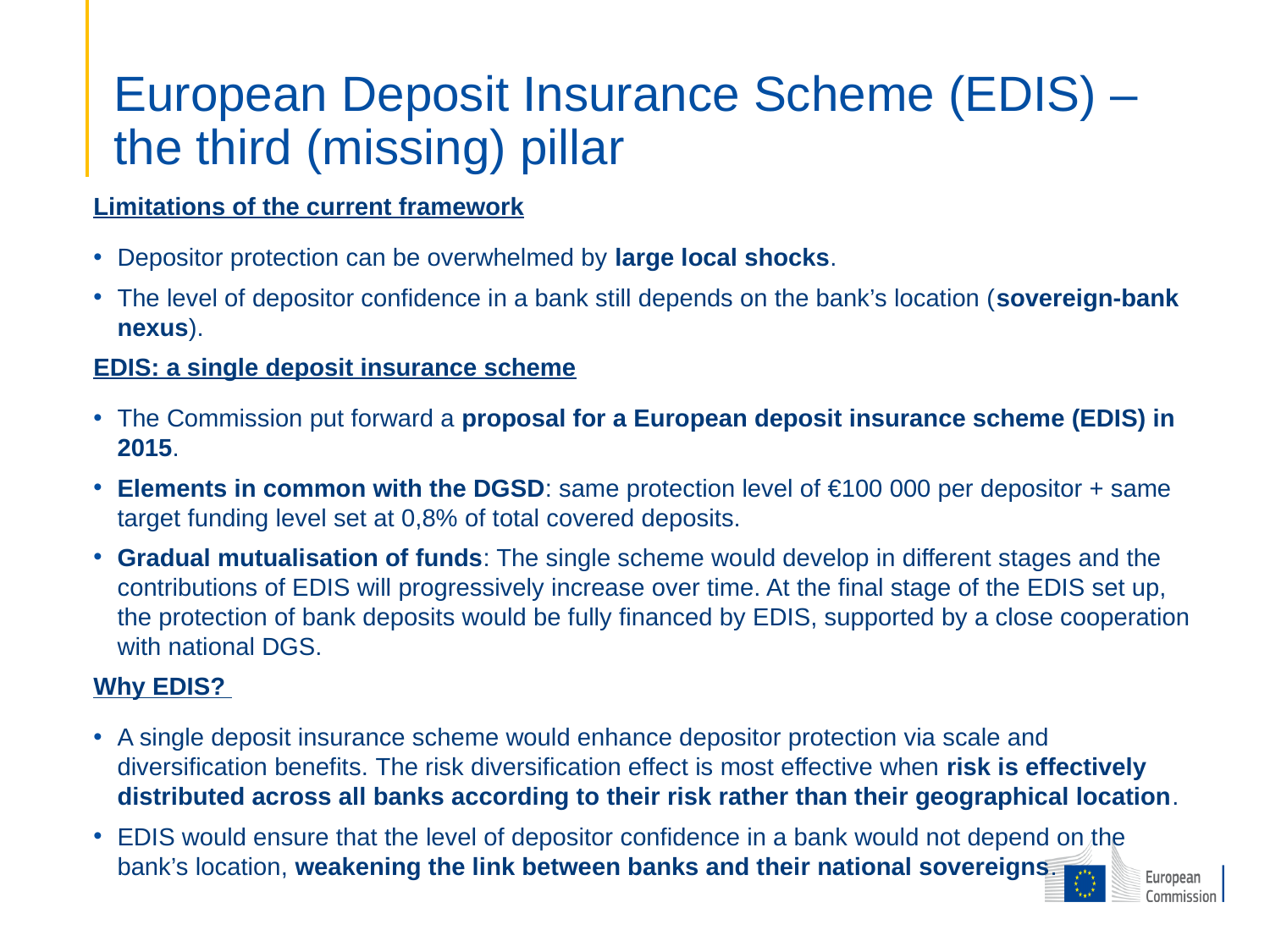

# European Deposit Insurance Scheme (EDIS) – the third (missing) pillar
Limitations of the current framework
Depositor protection can be overwhelmed by large local shocks.
The level of depositor confidence in a bank still depends on the bank’s location (sovereign-bank nexus).
EDIS: a single deposit insurance scheme
The Commission put forward a proposal for a European deposit insurance scheme (EDIS) in 2015.
Elements in common with the DGSD: same protection level of €100 000 per depositor + same target funding level set at 0,8% of total covered deposits.
Gradual mutualisation of funds: The single scheme would develop in different stages and the contributions of EDIS will progressively increase over time. At the final stage of the EDIS set up, the protection of bank deposits would be fully financed by EDIS, supported by a close cooperation with national DGS.
Why EDIS?
A single deposit insurance scheme would enhance depositor protection via scale and diversification benefits. The risk diversification effect is most effective when risk is effectively distributed across all banks according to their risk rather than their geographical location.
EDIS would ensure that the level of depositor confidence in a bank would not depend on the bank’s location, weakening the link between banks and their national sovereigns.